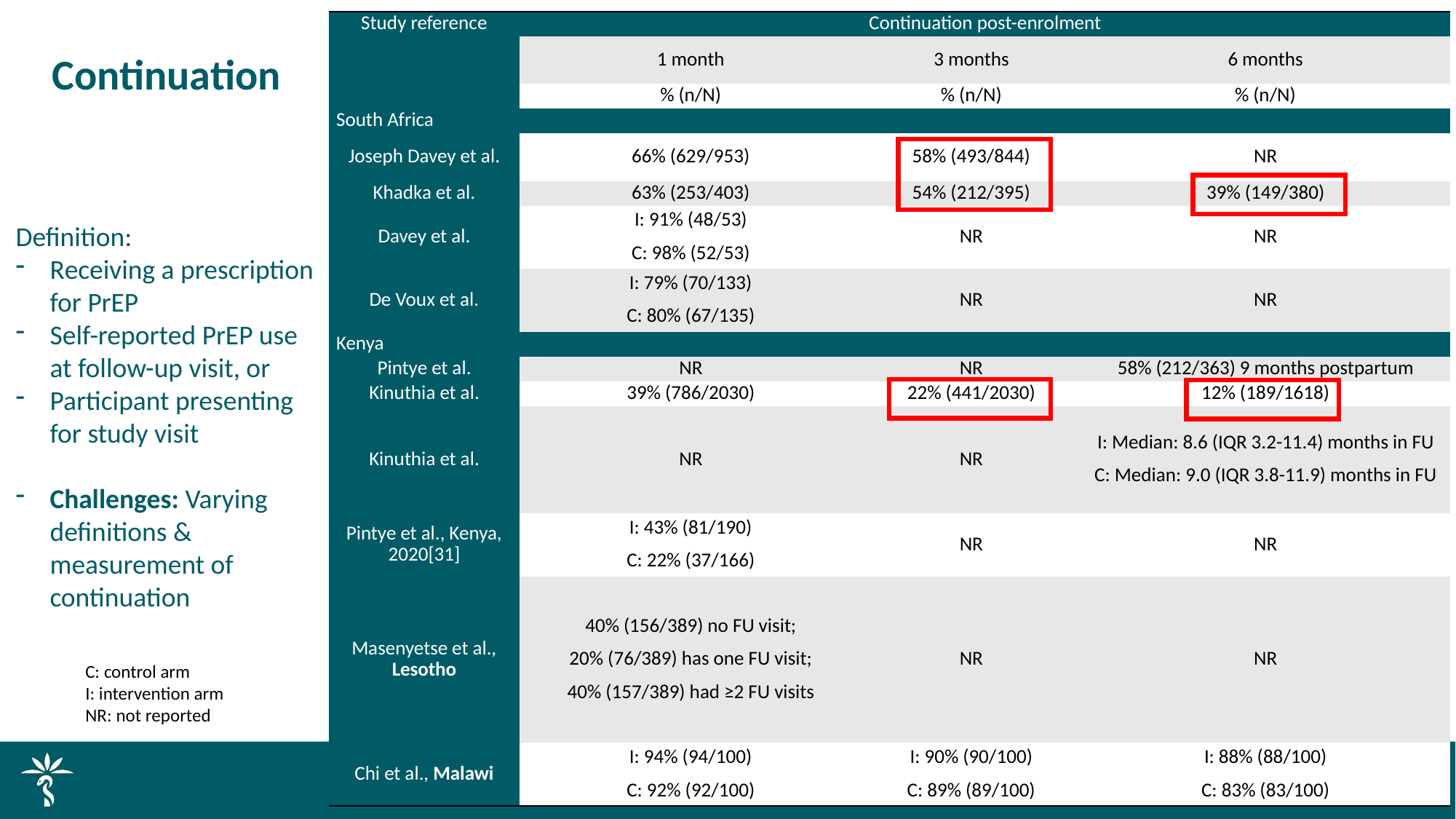

| Study reference | Continuation post-enrolment |  |  |
| --- | --- | --- | --- |
|  | 1 month | 3 months | 6 months |
|  | % (n/N) | % (n/N) | % (n/N) |
| South Africa |  |  |  |
| Joseph Davey et al. | 66% (629/953) | 58% (493/844) | NR |
| Khadka et al. | 63% (253/403) | 54% (212/395) | 39% (149/380) |
| Davey et al. | I: 91% (48/53) C: 98% (52/53) | NR | NR |
| De Voux et al. | I: 79% (70/133) C: 80% (67/135) | NR | NR |
| Kenya |  |  |  |
| Pintye et al. | NR | NR | 58% (212/363) 9 months postpartum |
| Kinuthia et al. | 39% (786/2030) | 22% (441/2030) | 12% (189/1618) |
| Kinuthia et al. | NR | NR | I: Median: 8.6 (IQR 3.2-11.4) months in FU C: Median: 9.0 (IQR 3.8-11.9) months in FU |
| Pintye et al., Kenya, 2020[31] | I: 43% (81/190) C: 22% (37/166) | NR | NR |
| Masenyetse et al., Lesotho | 40% (156/389) no FU visit; 20% (76/389) has one FU visit; 40% (157/389) had ≥2 FU visits | NR | NR |
| Chi et al., Malawi | I: 94% (94/100) C: 92% (92/100) | I: 90% (90/100) C: 89% (89/100) | I: 88% (88/100) C: 83% (83/100) |
Continuation

Definition:
Receiving a prescription for PrEP
Self-reported PrEP use at follow-up visit, or
Participant presenting for study visit

Challenges: Varying definitions & measurement of continuation

C: control arm
I: intervention arm
NR: not reported
RESULTS
19